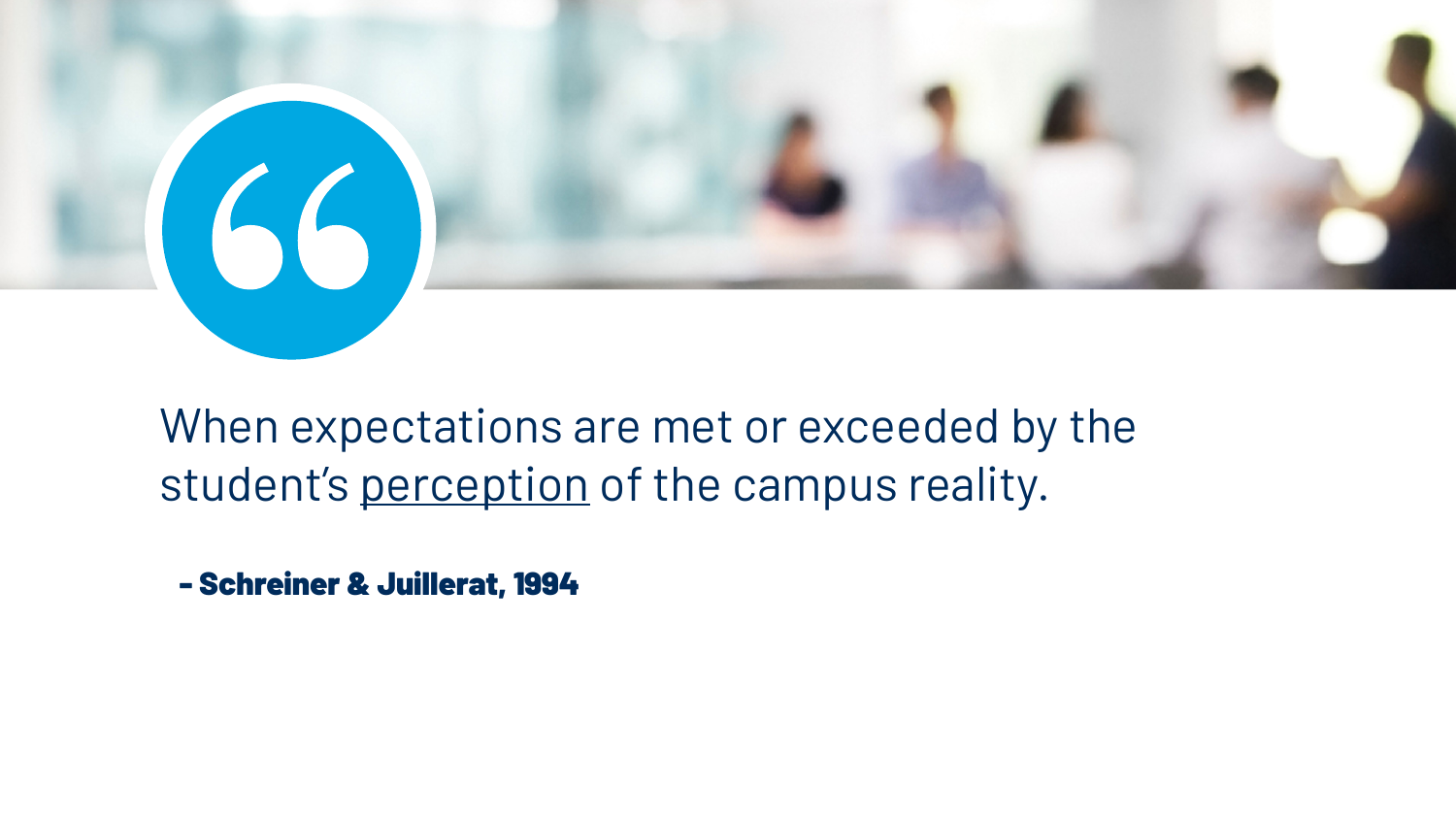

# When expectations are met or exceeded by the student’s perception of the campus reality.
- Schreiner & Juillerat, 1994